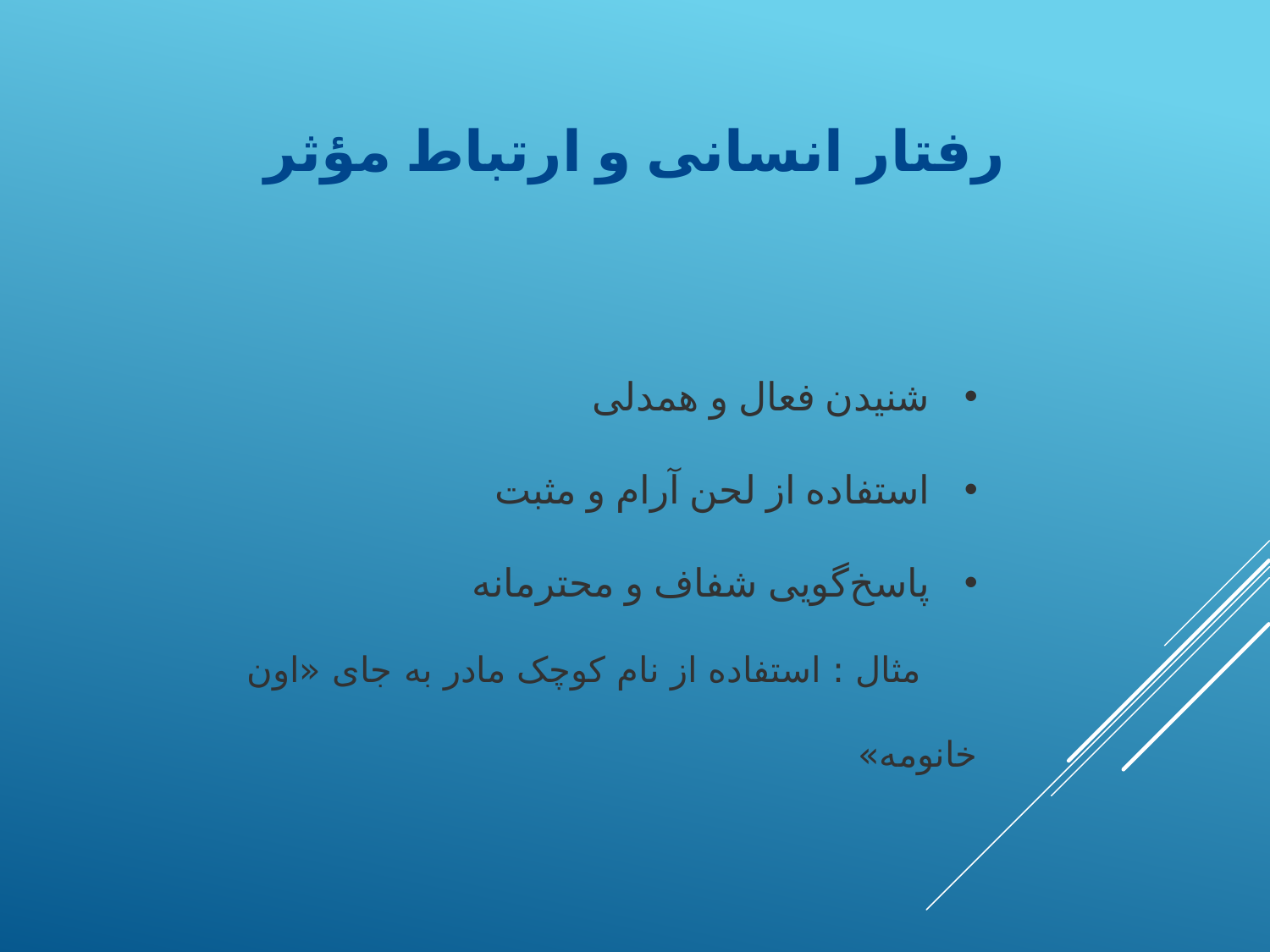

رفتار انسانی و ارتباط مؤثر
شنیدن فعال و همدلی
استفاده از لحن آرام و مثبت
پاسخ‌گویی شفاف و محترمانه
     مثال : استفاده از نام کوچک مادر به ‌جای «اون خانومه»